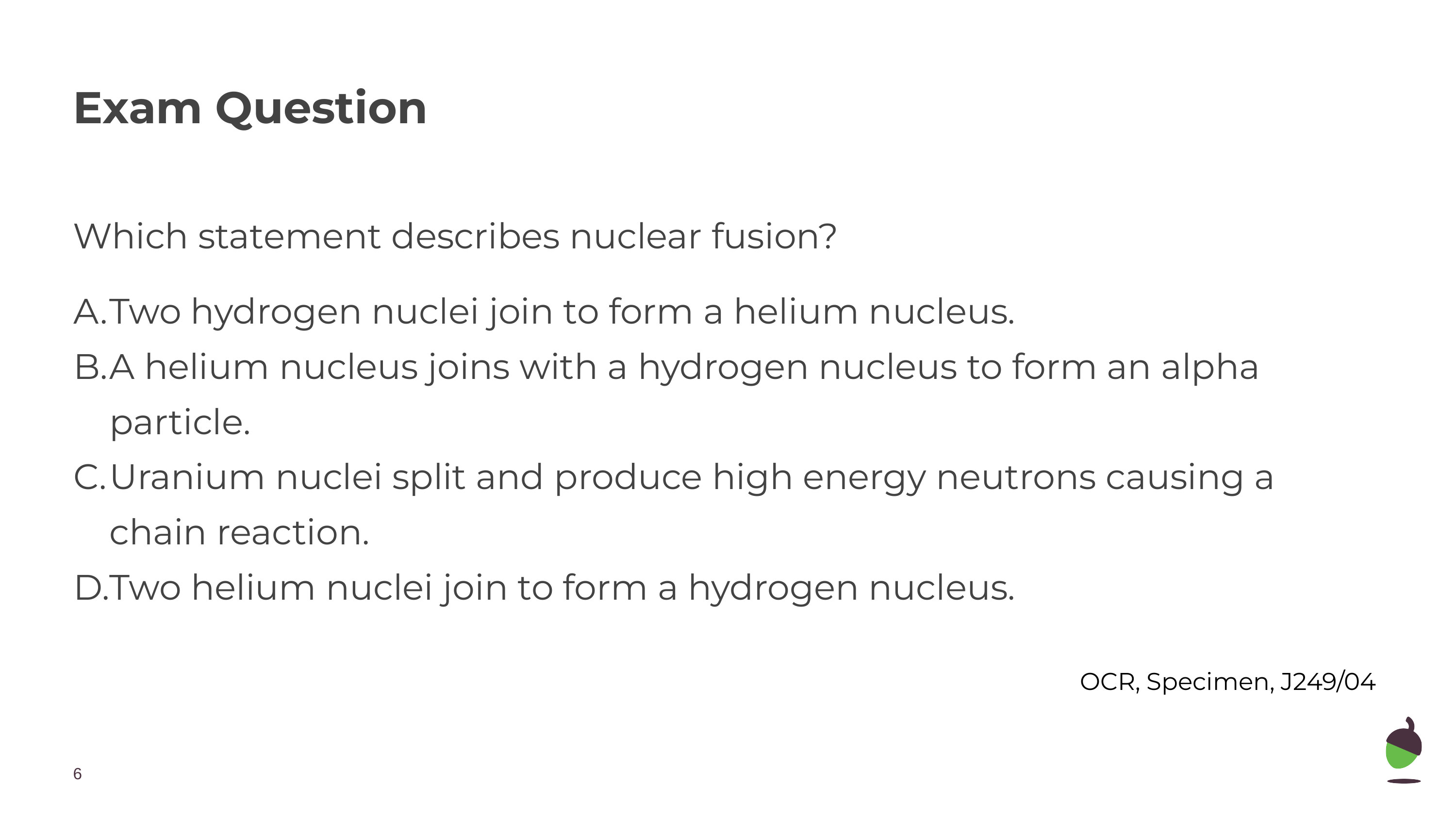

# Exam Question
Which statement describes nuclear fusion?
Two hydrogen nuclei join to form a helium nucleus.
A helium nucleus joins with a hydrogen nucleus to form an alpha particle.
Uranium nuclei split and produce high energy neutrons causing a chain reaction.
Two helium nuclei join to form a hydrogen nucleus.
OCR, Specimen, J249/04
6